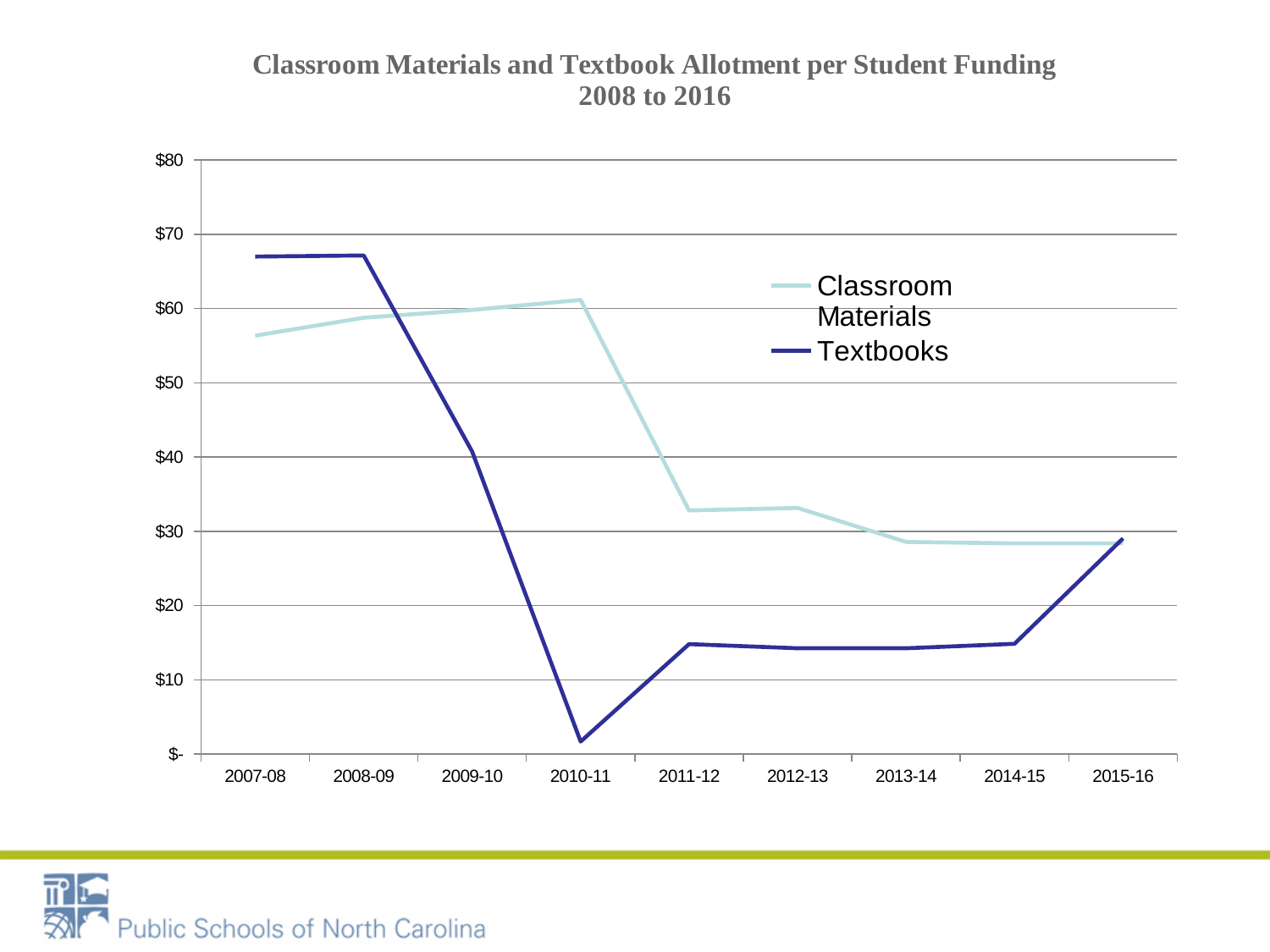

### Chart

| Category | Classroom Materials | Textbooks |
|---|---|---|
| 2007-08 | 56.35 | 67.0 |
| 2008-09 | 58.77 | 67.15 |
| 2009-10 | 59.82 | 40.75 |
| 2010-11 | 61.16 | 1.69 |
| 2011-12 | 32.82 | 14.82 |
| 2012-13 | 33.16 | 14.26 |
| 2013-14 | 28.58 | 14.26 |
| 2014-15 | 28.38 | 14.86 |
| 2015-16 | 28.38 | 29.05 |